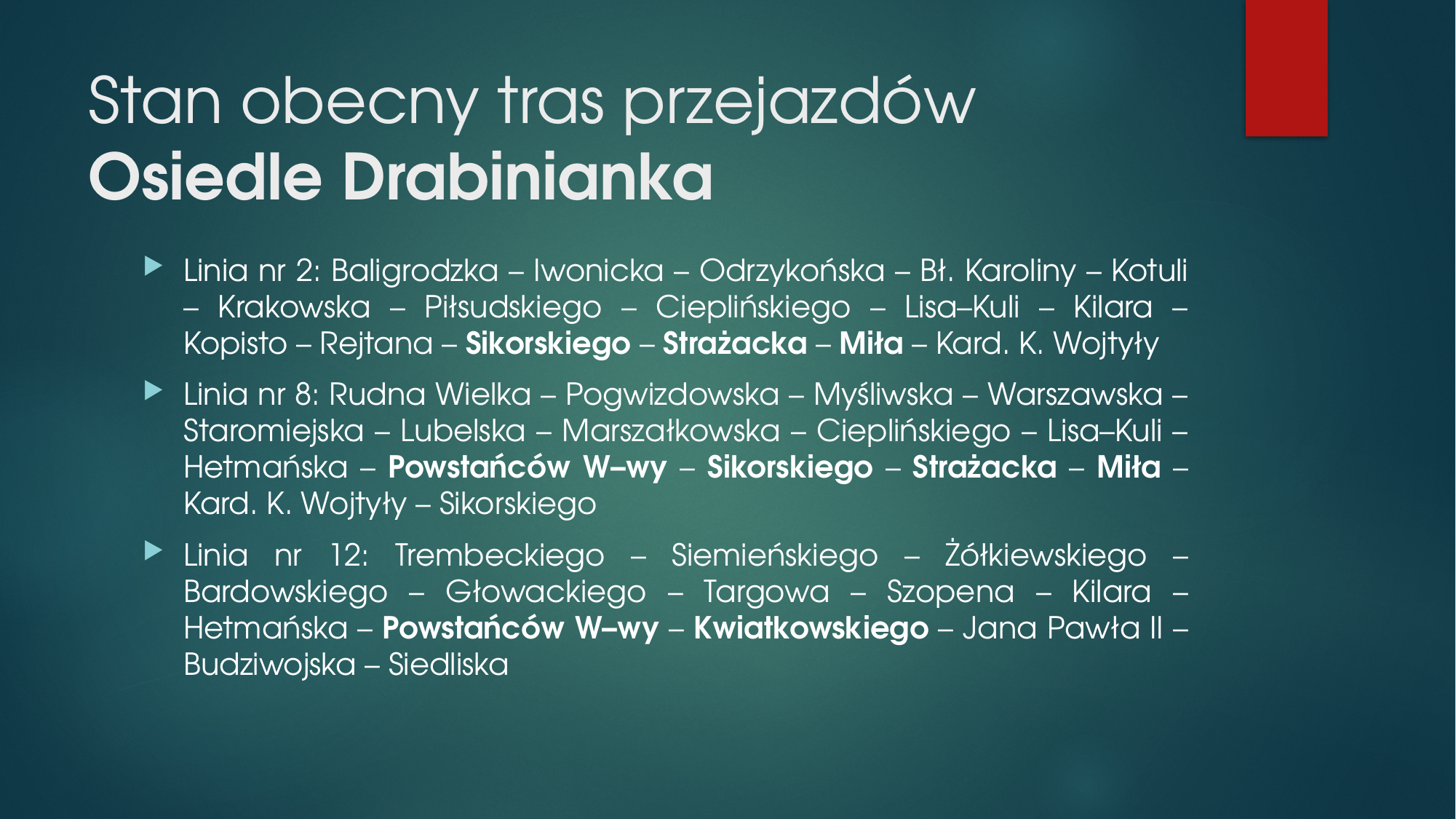

# Stan obecny tras przejazdów Osiedle Drabinianka
Linia nr 2: Baligrodzka – Iwonicka – Odrzykońska – Bł. Karoliny – Kotuli – Krakowska – Piłsudskiego – Cieplińskiego – Lisa–Kuli – Kilara – Kopisto – Rejtana – Sikorskiego – Strażacka – Miła – Kard. K. Wojtyły
Linia nr 8: Rudna Wielka – Pogwizdowska – Myśliwska – Warszawska – Staromiejska – Lubelska – Marszałkowska – Cieplińskiego – Lisa–Kuli – Hetmańska – Powstańców W–wy – Sikorskiego – Strażacka – Miła – Kard. K. Wojtyły – Sikorskiego
Linia nr 12: Trembeckiego – Siemieńskiego – Żółkiewskiego – Bardowskiego – Głowackiego – Targowa – Szopena – Kilara – Hetmańska – Powstańców W–wy – Kwiatkowskiego – Jana Pawła II – Budziwojska – Siedliska